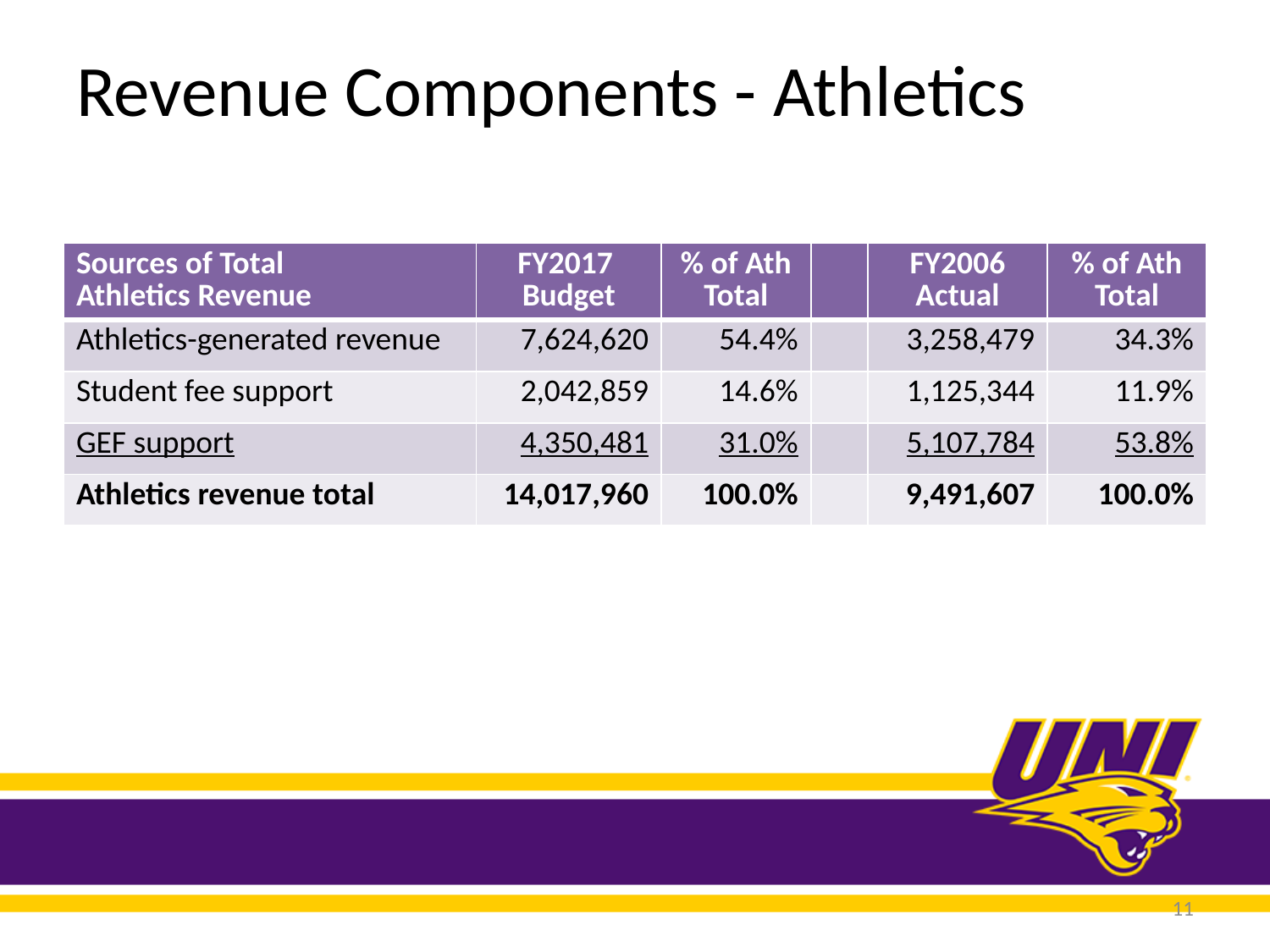

# Revenue Components - Athletics
| Sources of Total Athletics Revenue | FY2017 Budget | % of Ath Total |  | FY2006 Actual | % of Ath Total |
| --- | --- | --- | --- | --- | --- |
| Athletics-generated revenue | 7,624,620 | 54.4% |  | 3,258,479 | 34.3% |
| Student fee support | 2,042,859 | 14.6% |  | 1,125,344 | 11.9% |
| GEF support | 4,350,481 | 31.0% |  | 5,107,784 | 53.8% |
| Athletics revenue total | 14,017,960 | 100.0% |  | 9,491,607 | 100.0% |
11